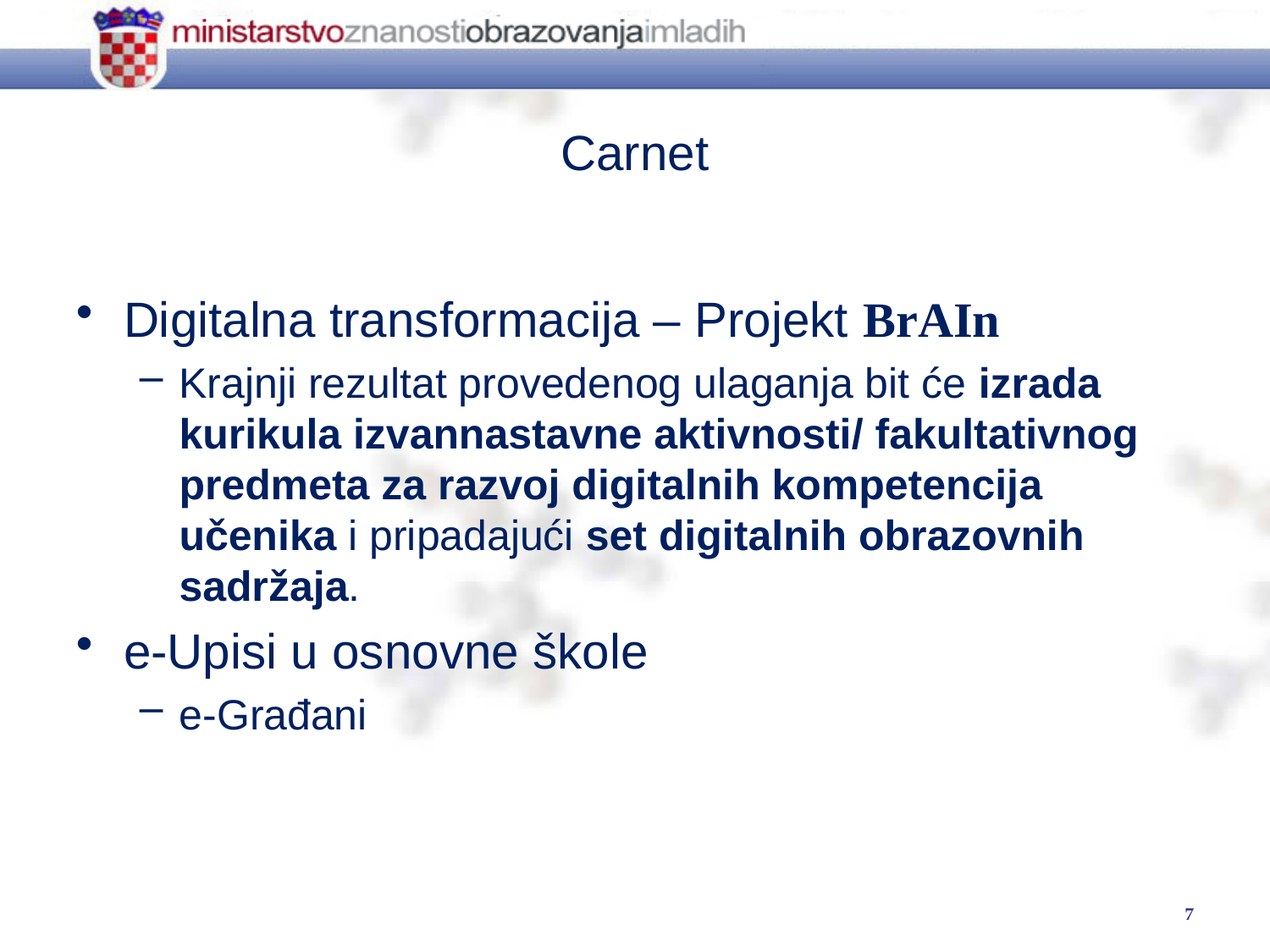

# Carnet
Digitalna transformacija – Projekt BrAIn
Krajnji rezultat provedenog ulaganja bit će izrada kurikula izvannastavne aktivnosti/ fakultativnog predmeta za razvoj digitalnih kompetencija učenika i pripadajući set digitalnih obrazovnih sadržaja.
e-Upisi u osnovne škole
e-Građani
7